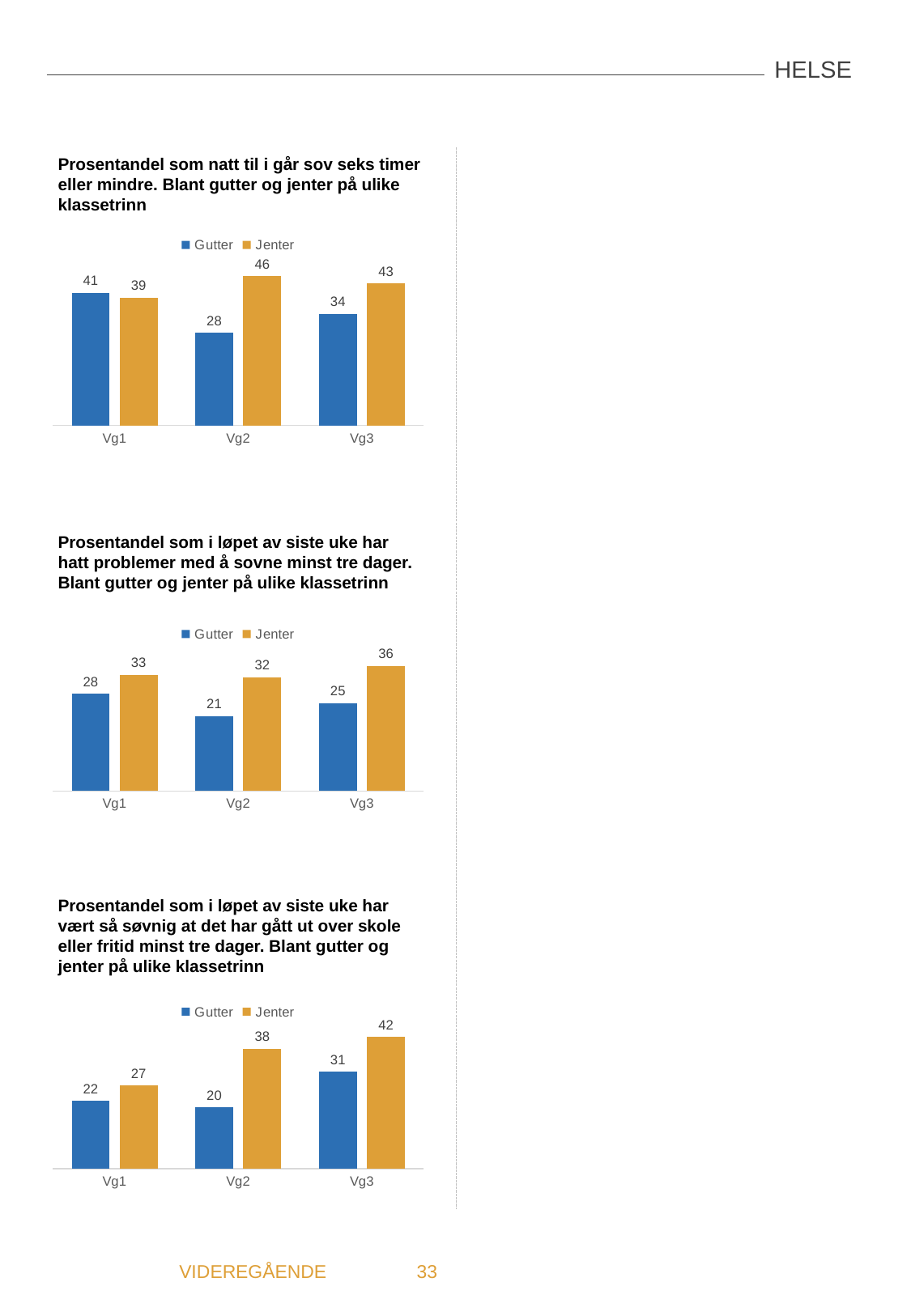

HELSE
Prosentandel som natt til i går sov seks timer eller mindre. Blant gutter og jenter på ulike klassetrinn

### Chart

| Category | Gutter | Jenter |
|---|---|---|
| Vg1 | 40.5 | 39.02 |
| Vg2 | 28.26 | 45.54 |
| Vg3 | 34.09 | 43.28 |
Prosentandel som i løpet av siste uke har hatt problemer med å sovne minst tre dager. Blant gutter og jenter på ulike klassetrinn

### Chart

| Category | Gutter | Jenter |
|---|---|---|
| Vg1 | 27.59 | 33.05 |
| Vg2 | 21.35 | 32.32 |
| Vg3 | 25.0 | 35.59 |
Prosentandel som i løpet av siste uke har vært så søvnig at det har gått ut over skole eller fritid minst tre dager. Blant gutter og jenter på ulike klassetrinn

### Chart

| Category | Gutter | Jenter |
|---|---|---|
| Vg1 | 21.67 | 26.67 |
| Vg2 | 19.57 | 38.38 |
| Vg3 | 30.95 | 42.19 |
	 VIDEREGÅENDE	33